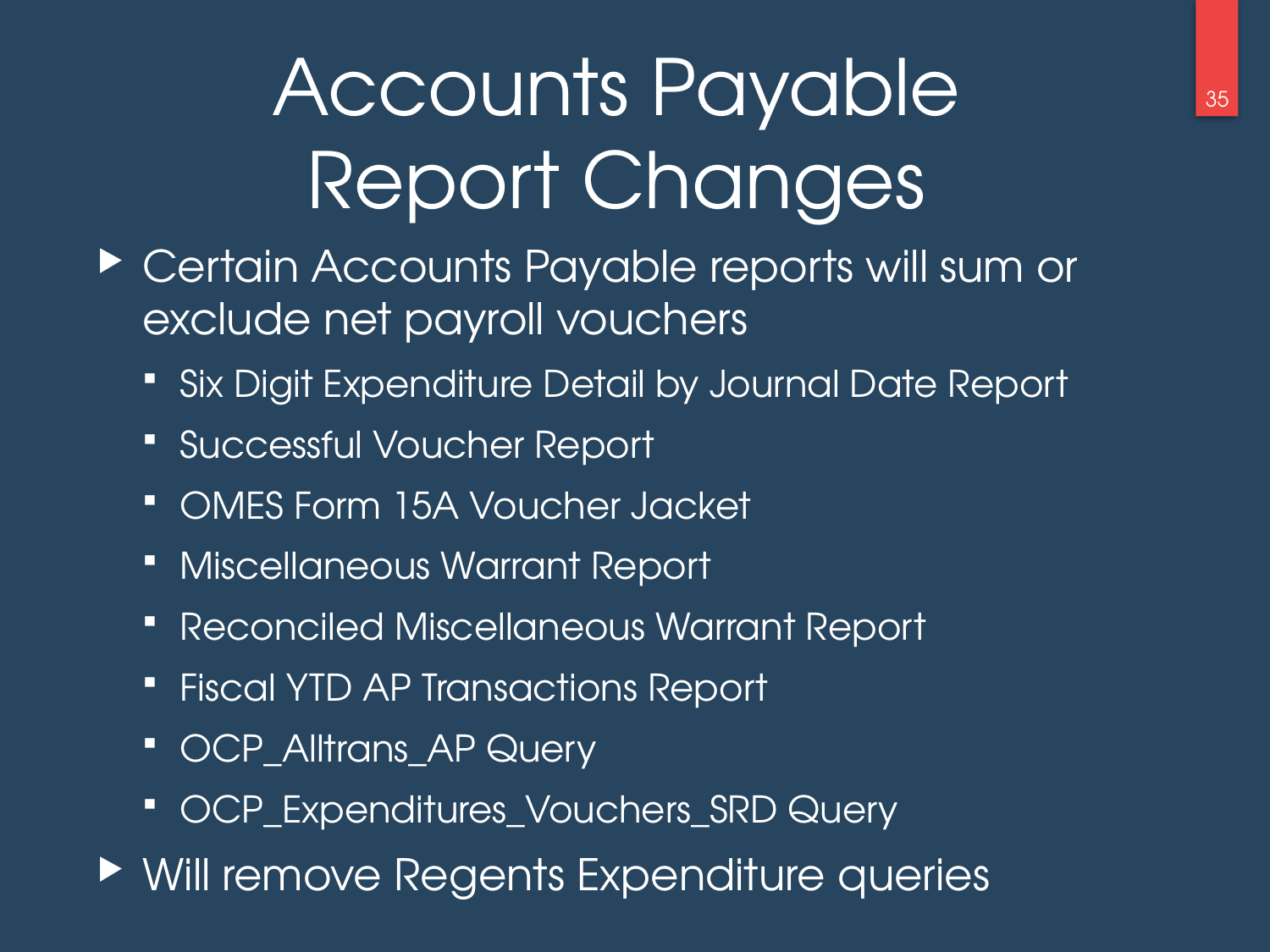

Accounts Payable
Report Changes
35
Certain Accounts Payable reports will sum or exclude net payroll vouchers
Six Digit Expenditure Detail by Journal Date Report
Successful Voucher Report
OMES Form 15A Voucher Jacket
Miscellaneous Warrant Report
Reconciled Miscellaneous Warrant Report
Fiscal YTD AP Transactions Report
OCP_Alltrans_AP Query
OCP_Expenditures_Vouchers_SRD Query
Will remove Regents Expenditure queries